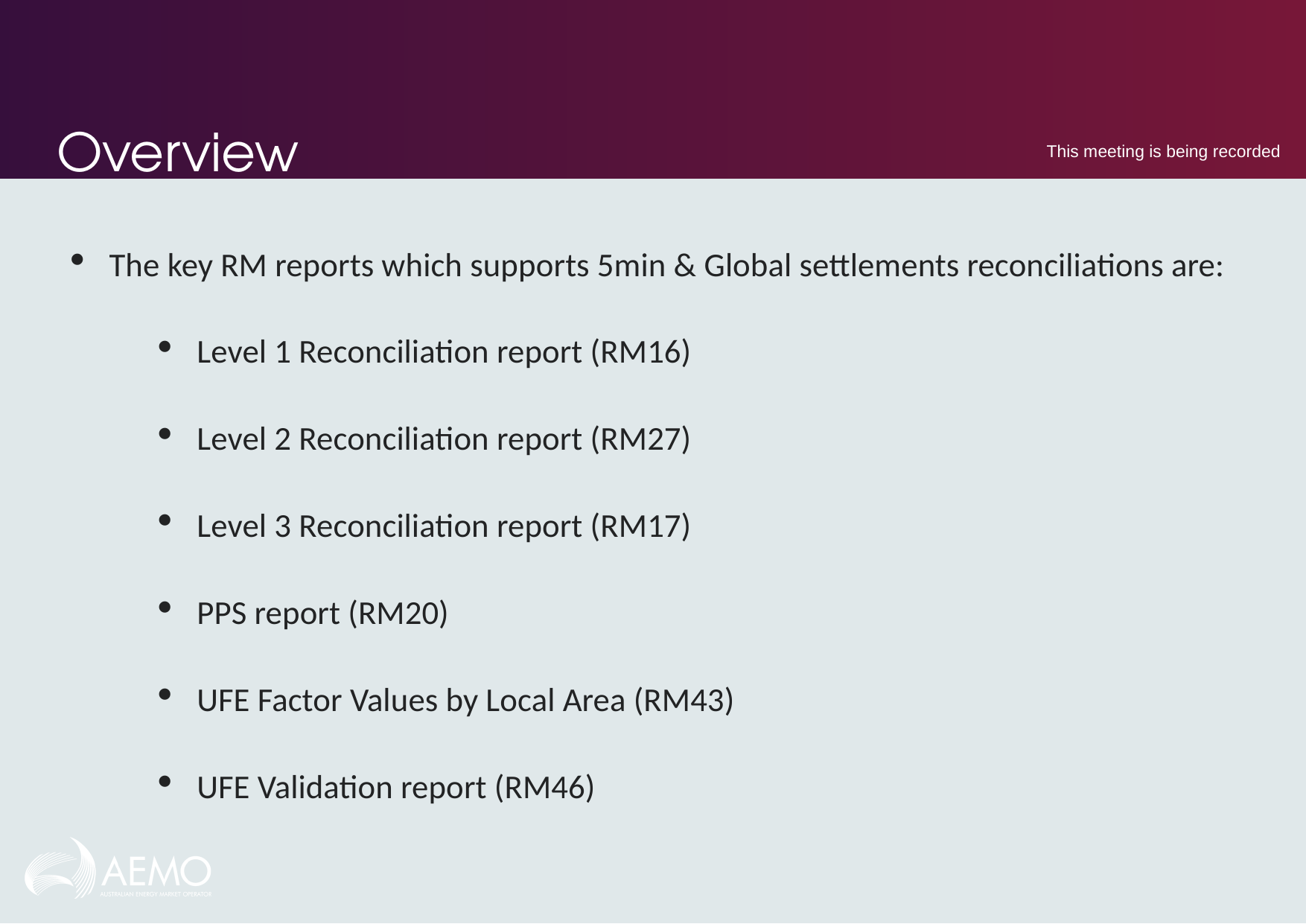

# Overview
This meeting is being recorded
The key RM reports which supports 5min & Global settlements reconciliations are:

Level 1 Reconciliation report (RM16)

Level 2 Reconciliation report (RM27)

Level 3 Reconciliation report (RM17)

PPS report (RM20)

UFE Factor Values by Local Area (RM43)

UFE Validation report (RM46)

13